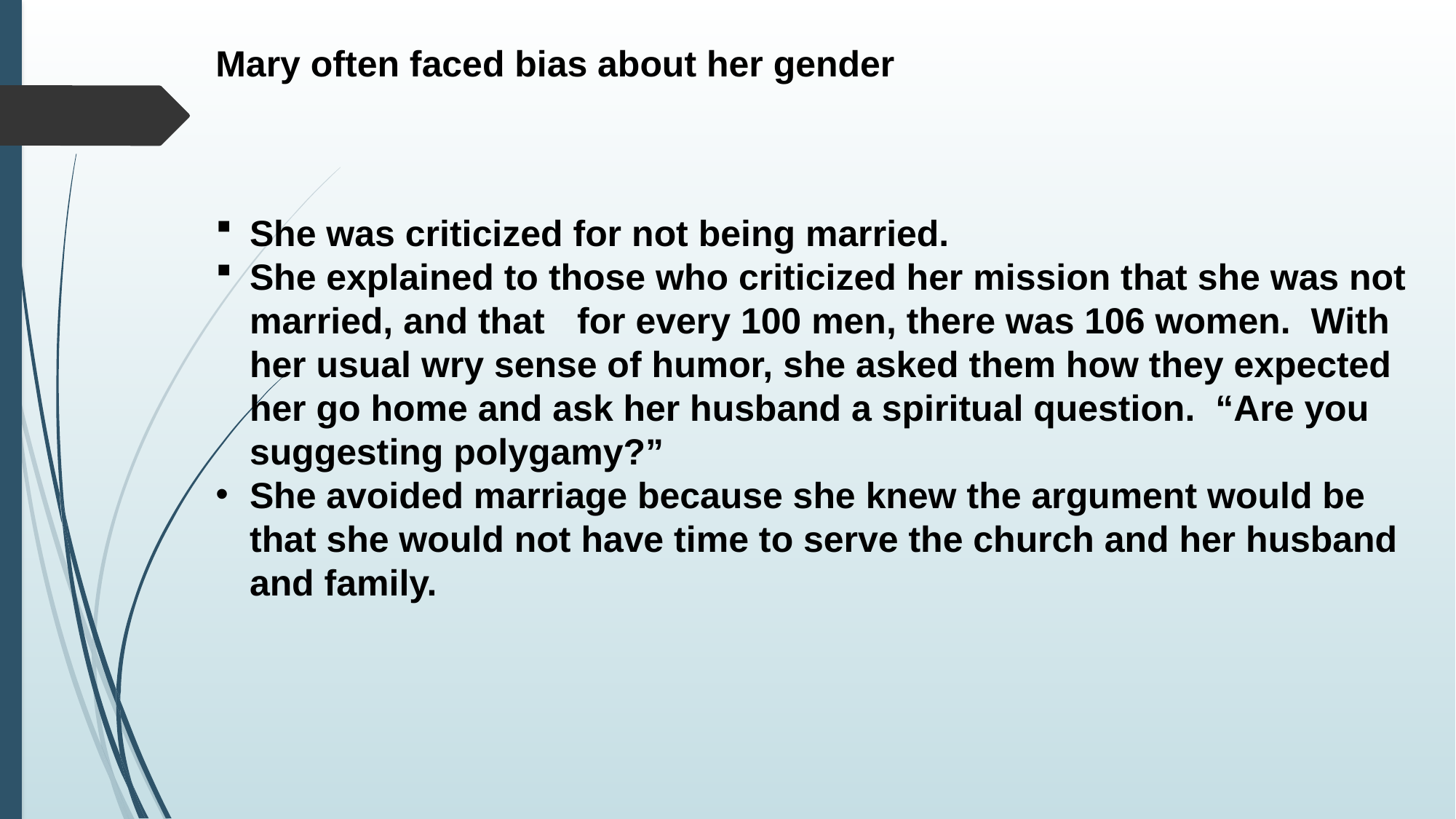

Mary often faced bias about her gender
She was criticized for not being married.
She explained to those who criticized her mission that she was not married, and that 	for every 100 men, there was 106 women.  With her usual wry sense of humor, she asked them how they expected her go home and ask her husband a spiritual question.  “Are you suggesting polygamy?”
She avoided marriage because she knew the argument would be that she would not have time to serve the church and her husband and family.